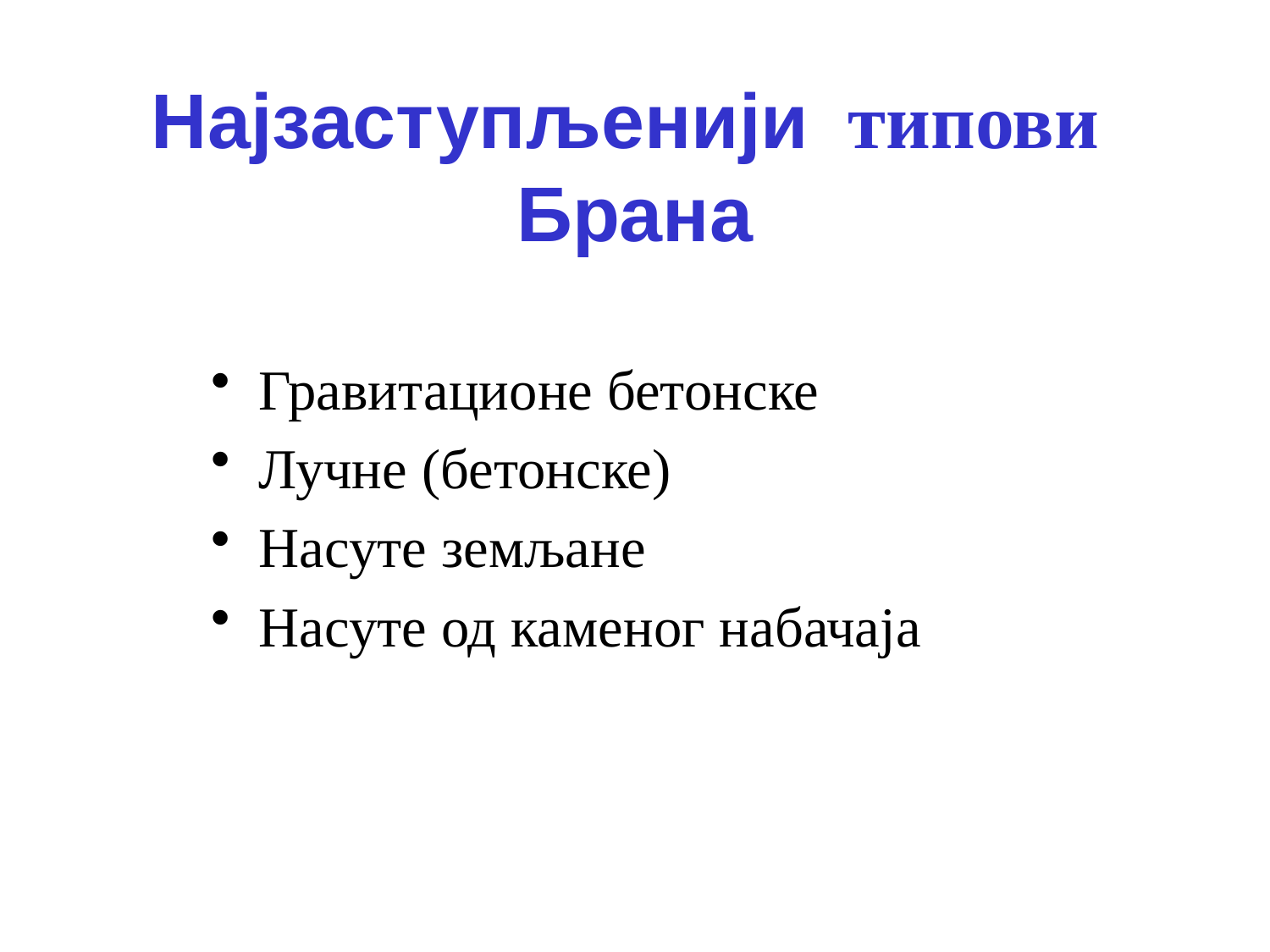

# Најзаступљенији  типови  Брана
Гравитационе бетонске
Лучне (бетонске)
Насуте земљане
Насуте од каменог набачаја